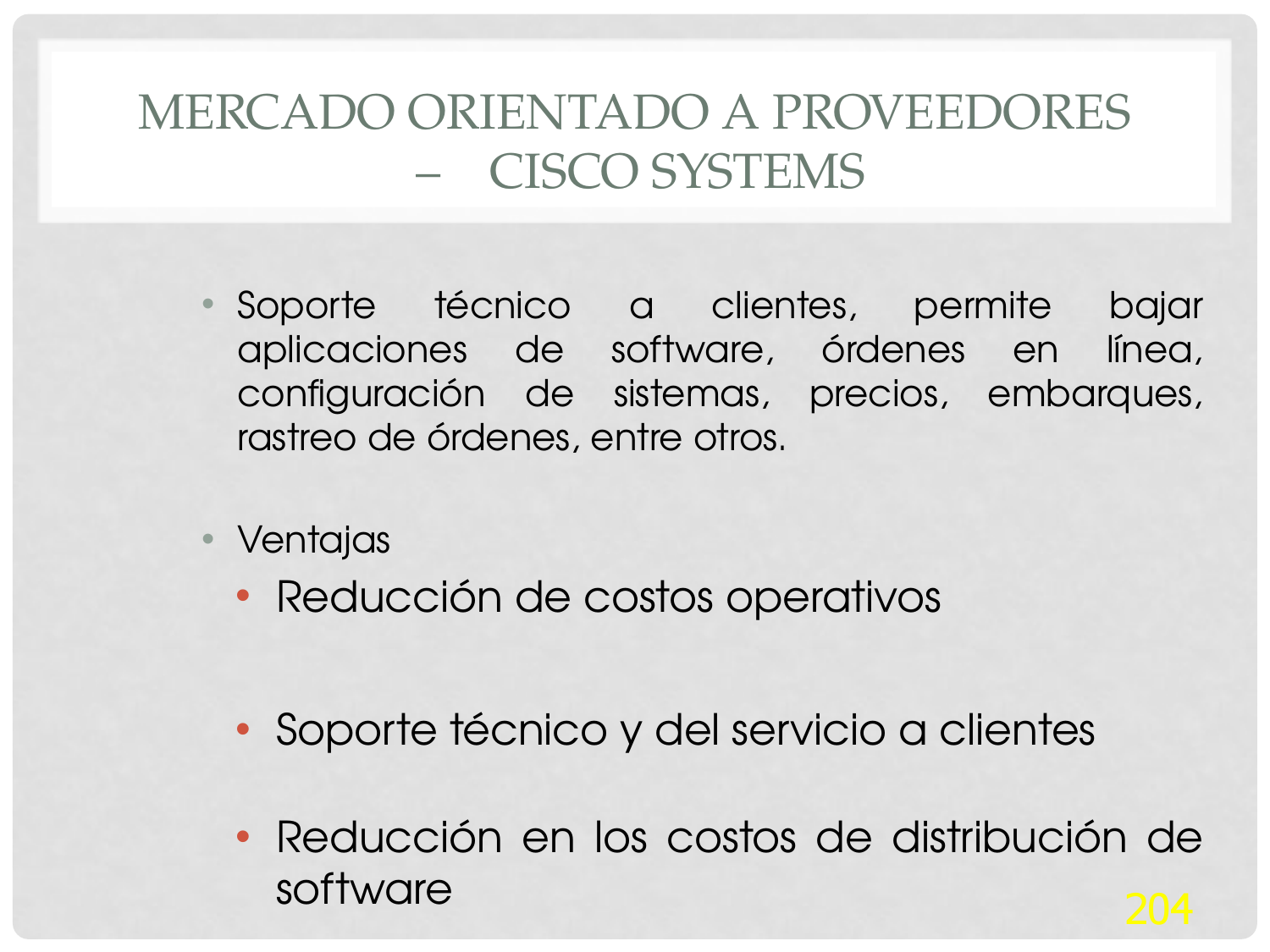

# Mercado orientado a proveedores –    CISCO Systems
Soporte técnico a clientes, permite bajar aplicaciones de software, órdenes en línea, configuración de sistemas, precios, embarques, rastreo de órdenes, entre otros.

Ventajas
Reducción de costos operativos

Soporte técnico y del servicio a clientes

Reducción en los costos de distribución de software

204